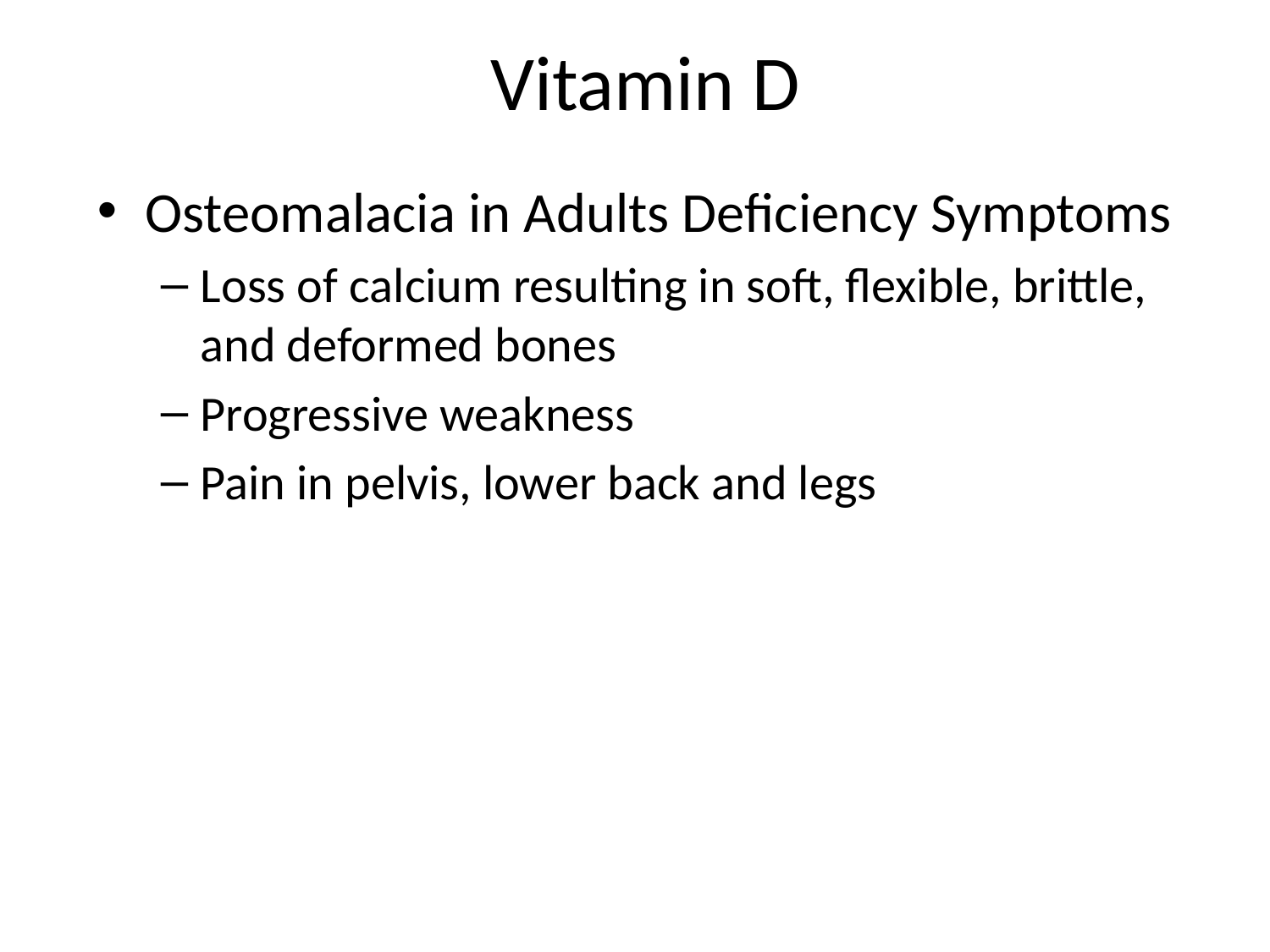

# Vitamin D
Osteomalacia in Adults Deficiency Symptoms
Loss of calcium resulting in soft, flexible, brittle, and deformed bones
Progressive weakness
Pain in pelvis, lower back and legs